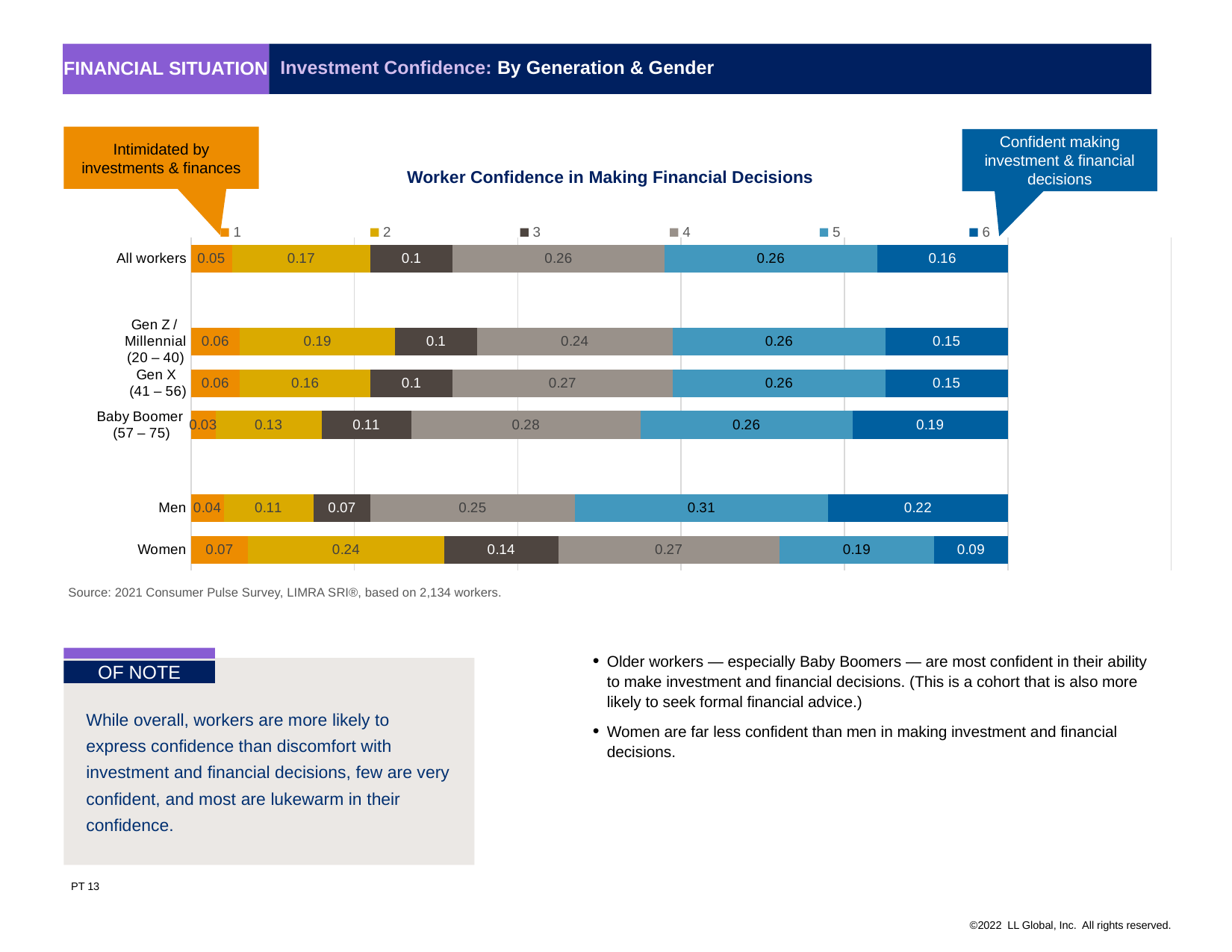

Investment Confidence: By Generation & Gender
Financial situation
Intimidated by investments & finances
Confident making investment & financial decisions
Worker Confidence in Making Financial Decisions

### Chart

| Category | 1 | 2 | 3 | 4 | 5 | 6 |
|---|---|---|---|---|---|---|
| All workers | 0.05 | 0.17 | 0.1 | 0.26 | 0.26 | 0.16 |
|  | None | None | None | None | None | None |
| Gen Z /
Millennial
(20 – 40) | 0.06 | 0.19 | 0.1 | 0.24 | 0.26 | 0.15 |
| Gen X
(41 – 56) | 0.06 | 0.16 | 0.1 | 0.27 | 0.26 | 0.15 |
| Baby Boomer
(57 – 75) | 0.03 | 0.13 | 0.11 | 0.28 | 0.26 | 0.19 |
|  | None | None | None | None | None | None |
| Men | 0.04 | 0.11 | 0.07 | 0.25 | 0.31 | 0.22 |
| Women | 0.07 | 0.24 | 0.14 | 0.27 | 0.19 | 0.09 |
Source: 2021 Consumer Pulse Survey, LIMRA SRI®, based on 2,134 workers.

OF NOTE
Older workers — especially Baby Boomers — are most confident in their ability to make investment and financial decisions. (This is a cohort that is also more likely to seek formal financial advice.)
Women are far less confident than men in making investment and financial decisions.
While overall, workers are more likely to express confidence than discomfort with investment and financial decisions, few are very confident, and most are lukewarm in their confidence.
PT 13